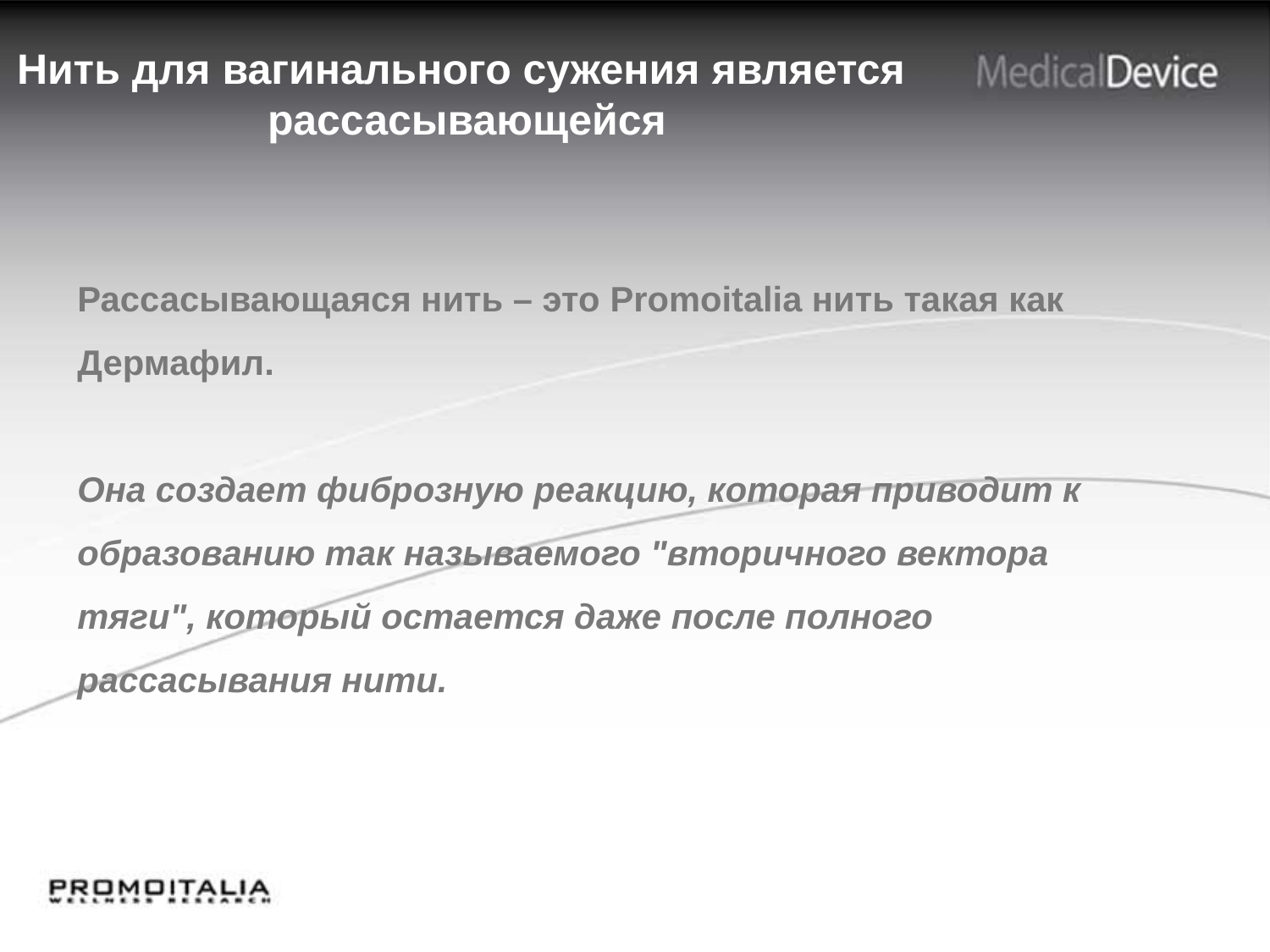

Нить для вагинального сужения является
рассасывающейся

Рассасывающаяся нить – это Promoitalia нить такая как Дермафил.

Она создает фиброзную реакцию, которая приводит к образованию так называемого "вторичного вектора тяги", который остается даже после полного рассасывания нити.
14
14